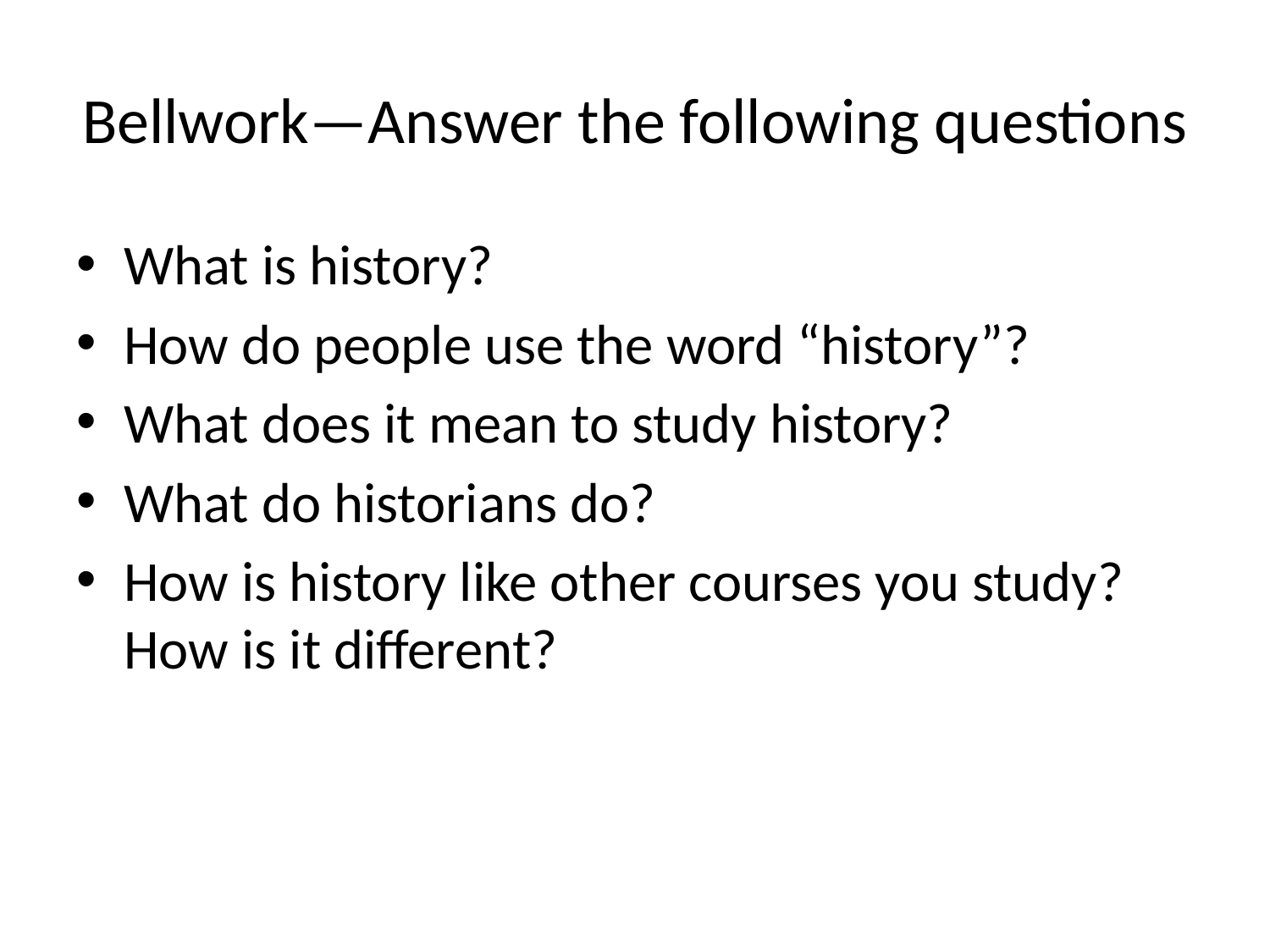

# Bellwork—Answer the following questions
What is history?
How do people use the word “history”?
What does it mean to study history?
What do historians do?
How is history like other courses you study? How is it different?